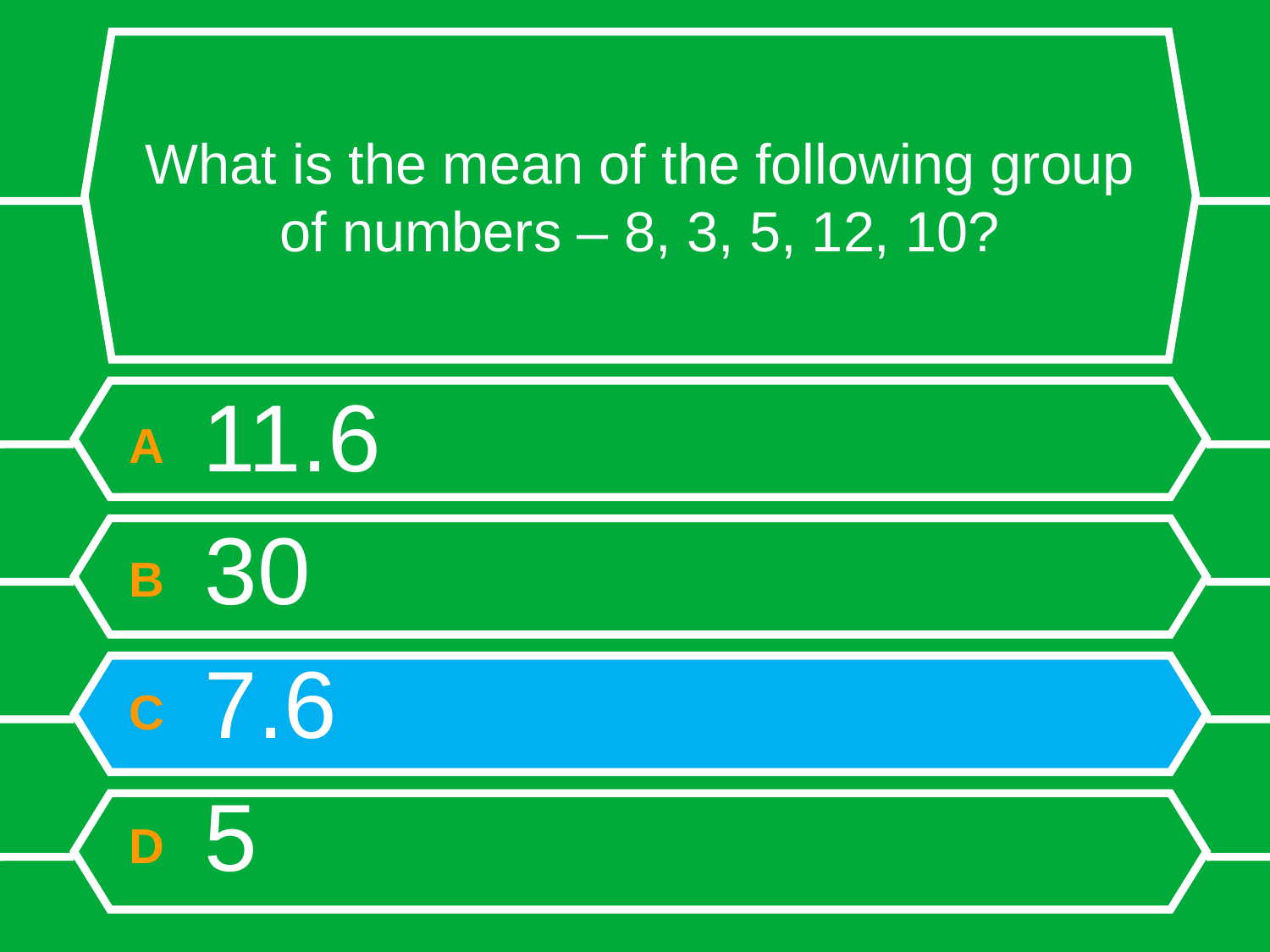

# What is the mean of the following group of numbers – 8, 3, 5, 12, 10?

A  11.6
B  30
C  7.6
D  5